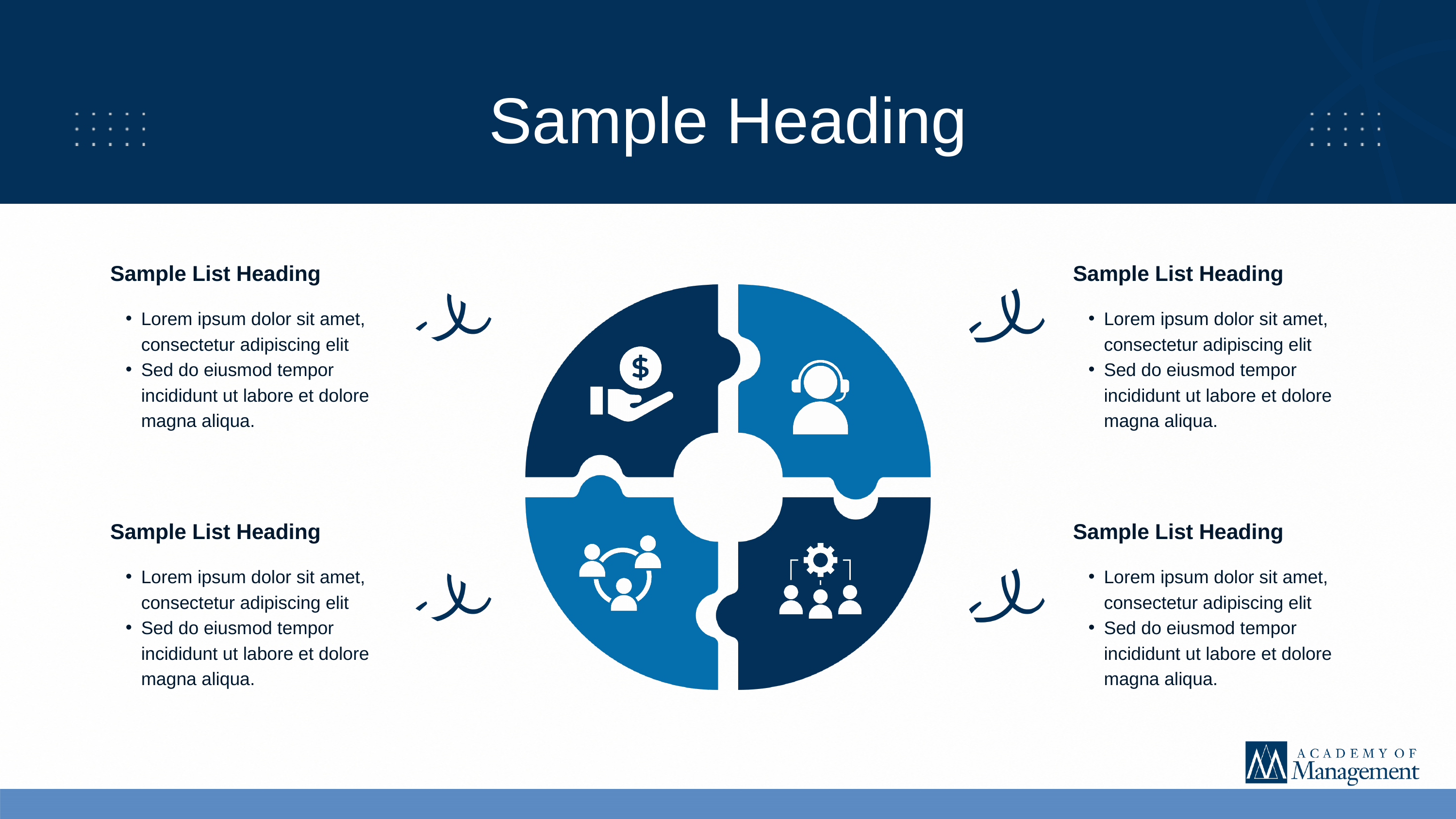

Sample Heading

Sample List Heading
Lorem ipsum dolor sit amet, consectetur adipiscing elit
Sed do eiusmod tempor incididunt ut labore et dolore magna aliqua.
Sample List Heading
Lorem ipsum dolor sit amet, consectetur adipiscing elit
Sed do eiusmod tempor incididunt ut labore et dolore magna aliqua.

Sample List Heading
Lorem ipsum dolor sit amet, consectetur adipiscing elit
Sed do eiusmod tempor incididunt ut labore et dolore magna aliqua.
Sample List Heading
Lorem ipsum dolor sit amet, consectetur adipiscing elit
Sed do eiusmod tempor incididunt ut labore et dolore magna aliqua.